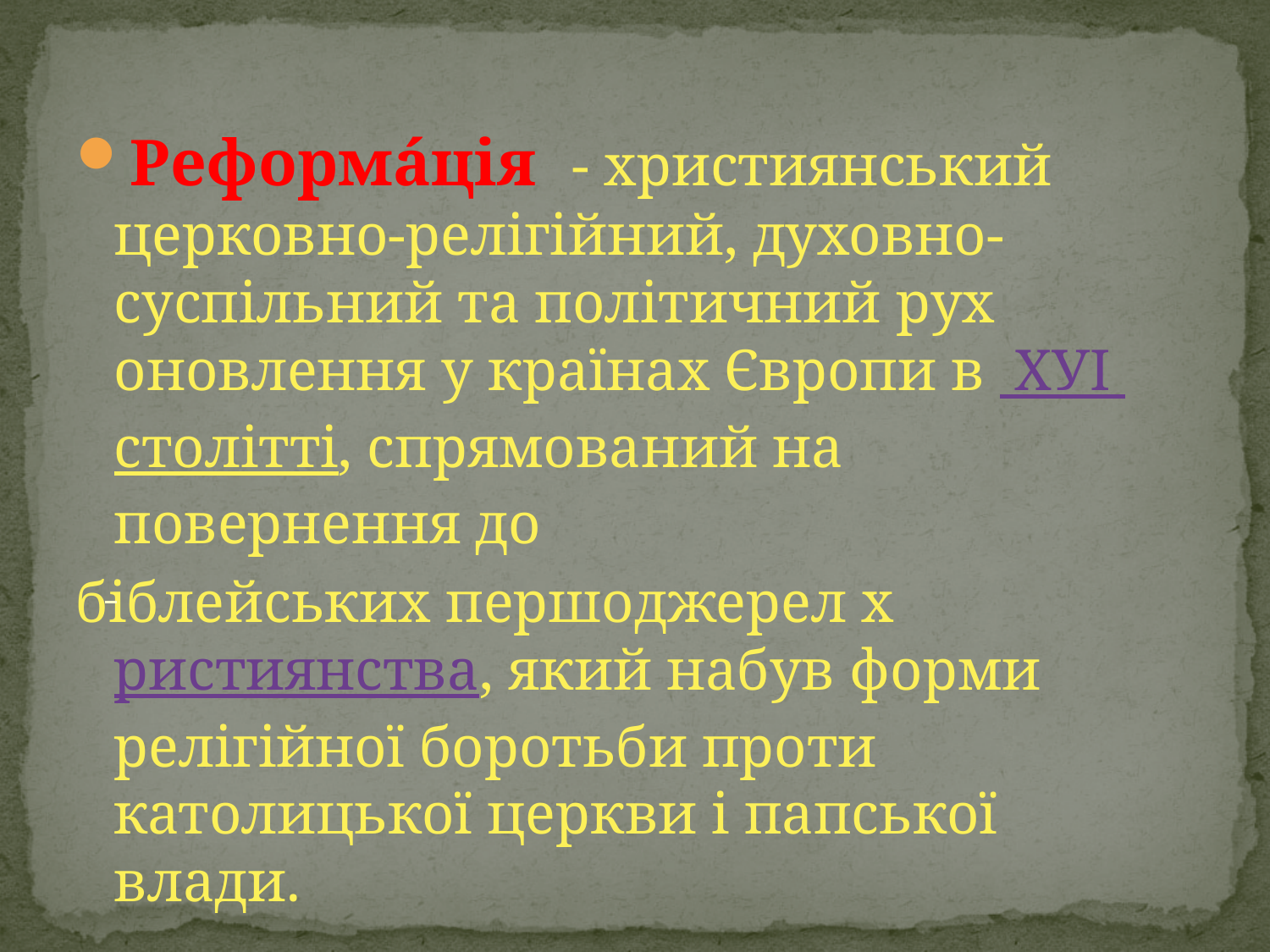

#
Реформа́ція   - християнський церковно-релігійний, духовно-суспільний та політичний рух оновлення у країнах Європи в  ХУІ столітті, спрямований на повернення до
біблейських першоджерел християнства, який набув форми релігійної боротьби проти католицької церкви і папської влади.